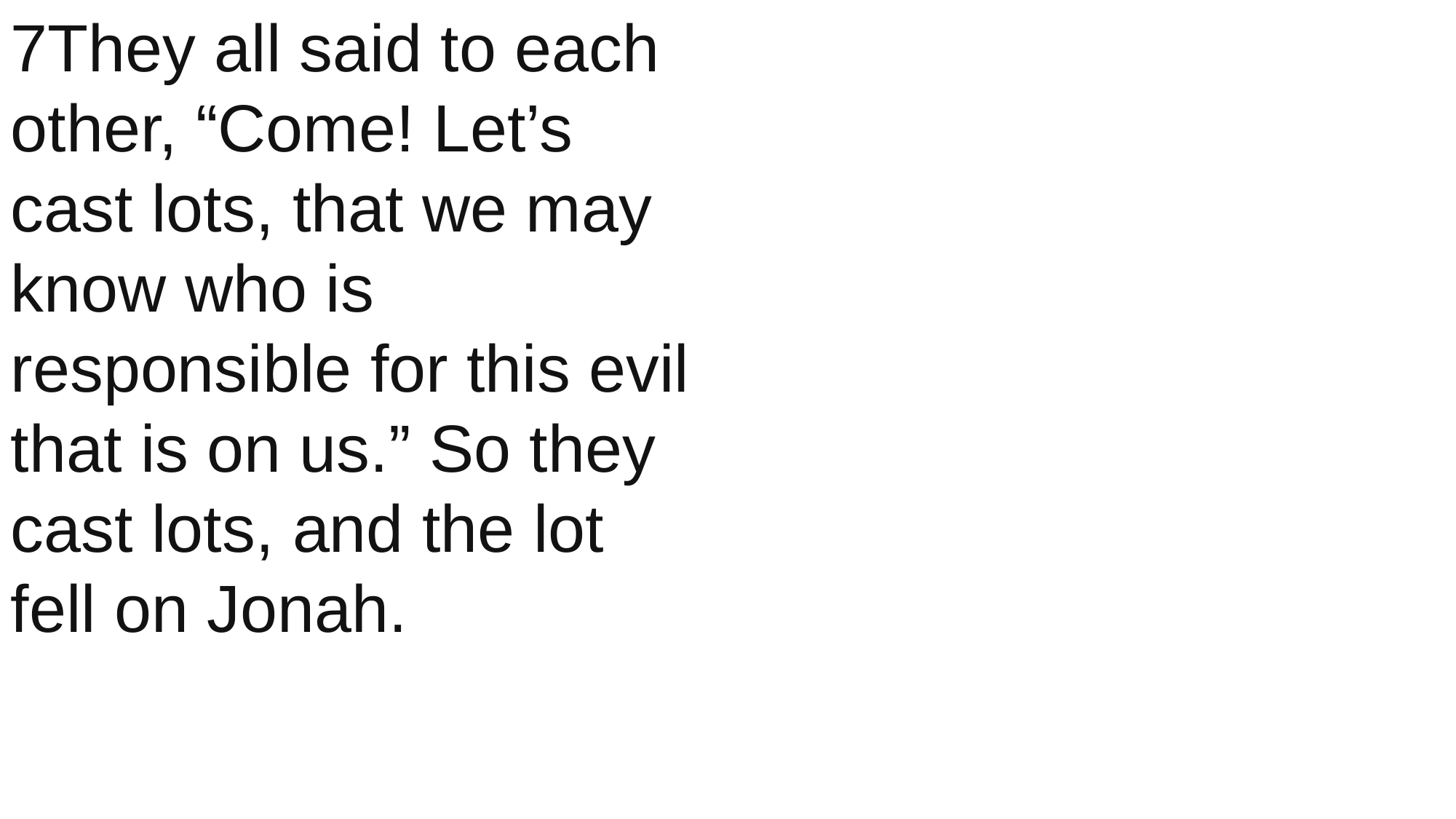

7They all said to each other, “Come! Let’s cast lots, that we may know who is responsible for this evil that is on us.” So they cast lots, and the lot fell on Jonah.